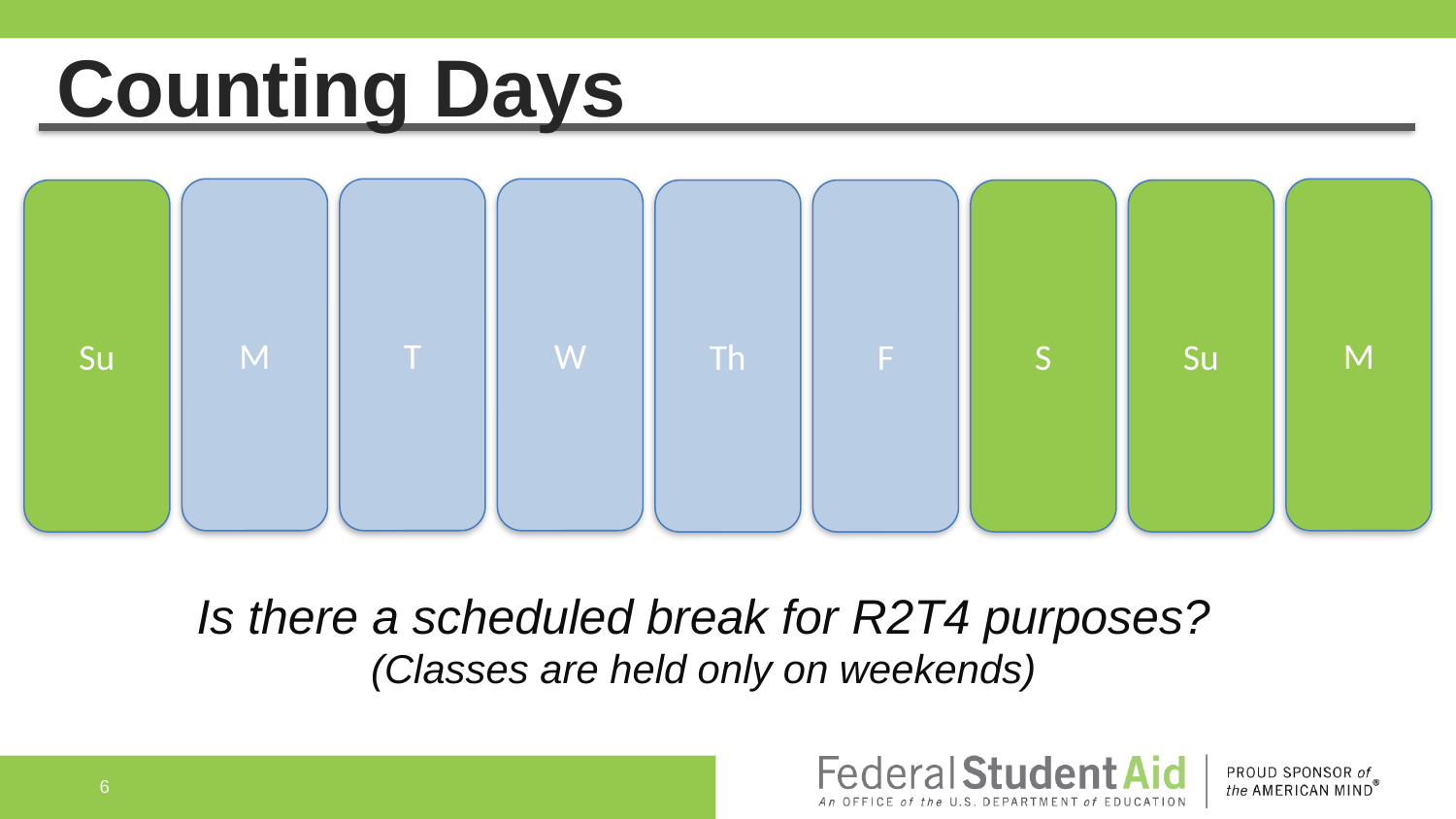

# Counting Days
M
T
W
M
Su
Th
F
S
Su
Is there a scheduled break for R2T4 purposes?
(Classes are held only on weekends)
6